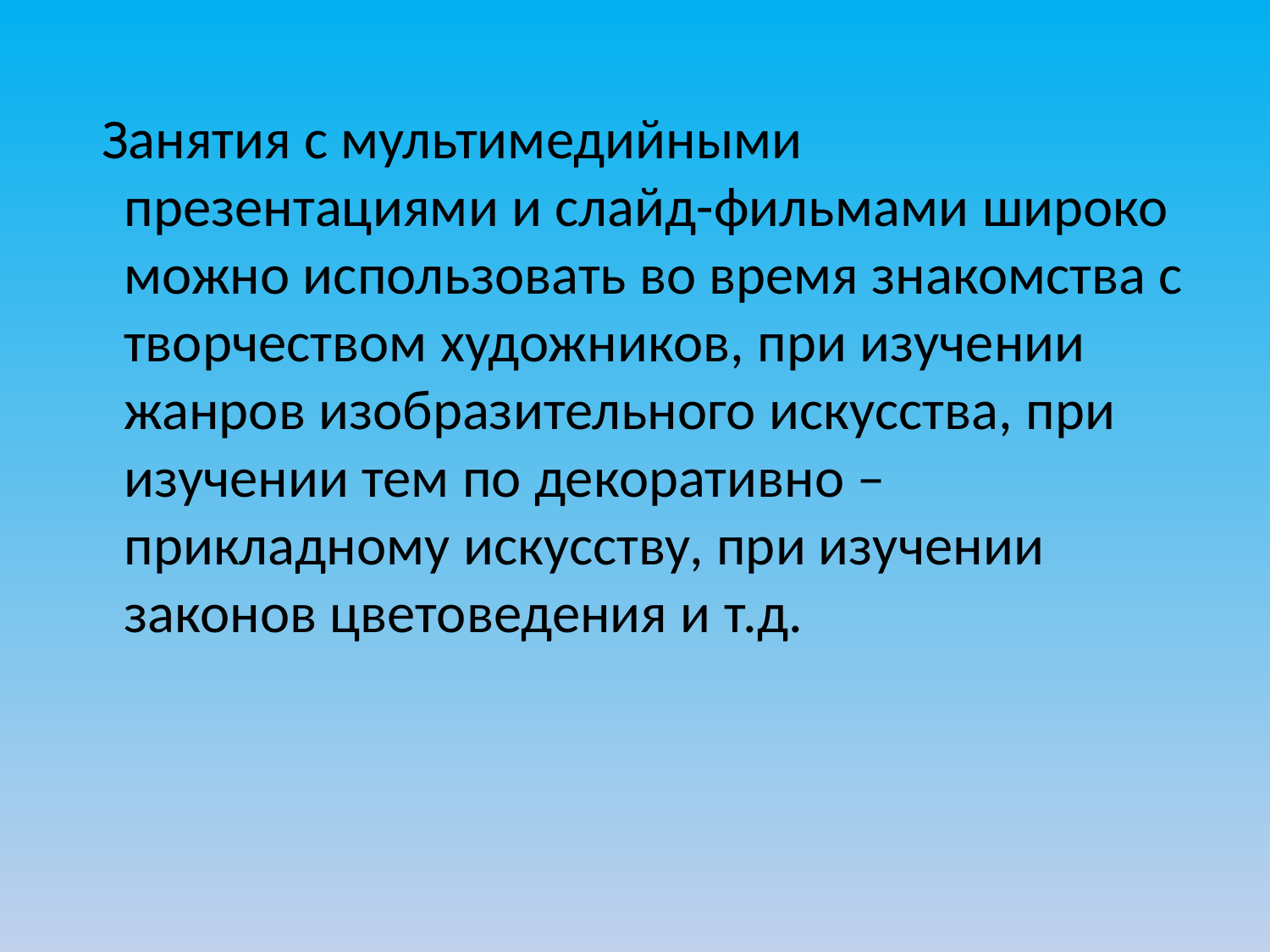

#
  Занятия с мультимедийными  презентациями и слайд-фильмами широко можно использовать во время знакомства с творчеством художников, при изучении жанров изобразительного искусства, при изучении тем по декоративно – прикладному искусству, при изучении законов цветоведения и т.д.